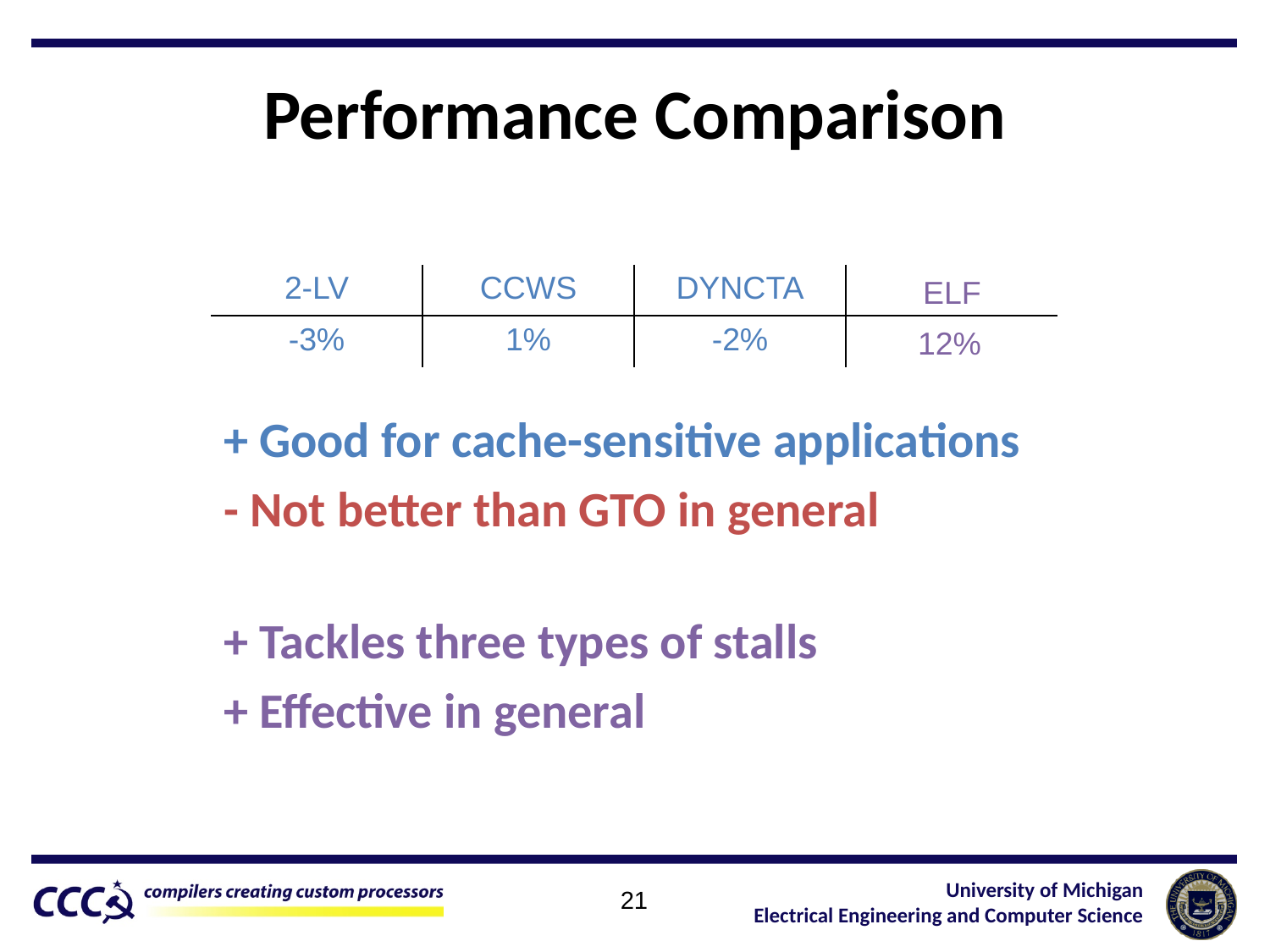

# Performance Comparison
| 2-LV | CCWS | DYNCTA |  |
| --- | --- | --- | --- |
| -3% | 1% | -2% |  |
ELF
12%
+ Good for cache-sensitive applications
- Not better than GTO in general
+ Tackles three types of stalls
+ Effective in general
21